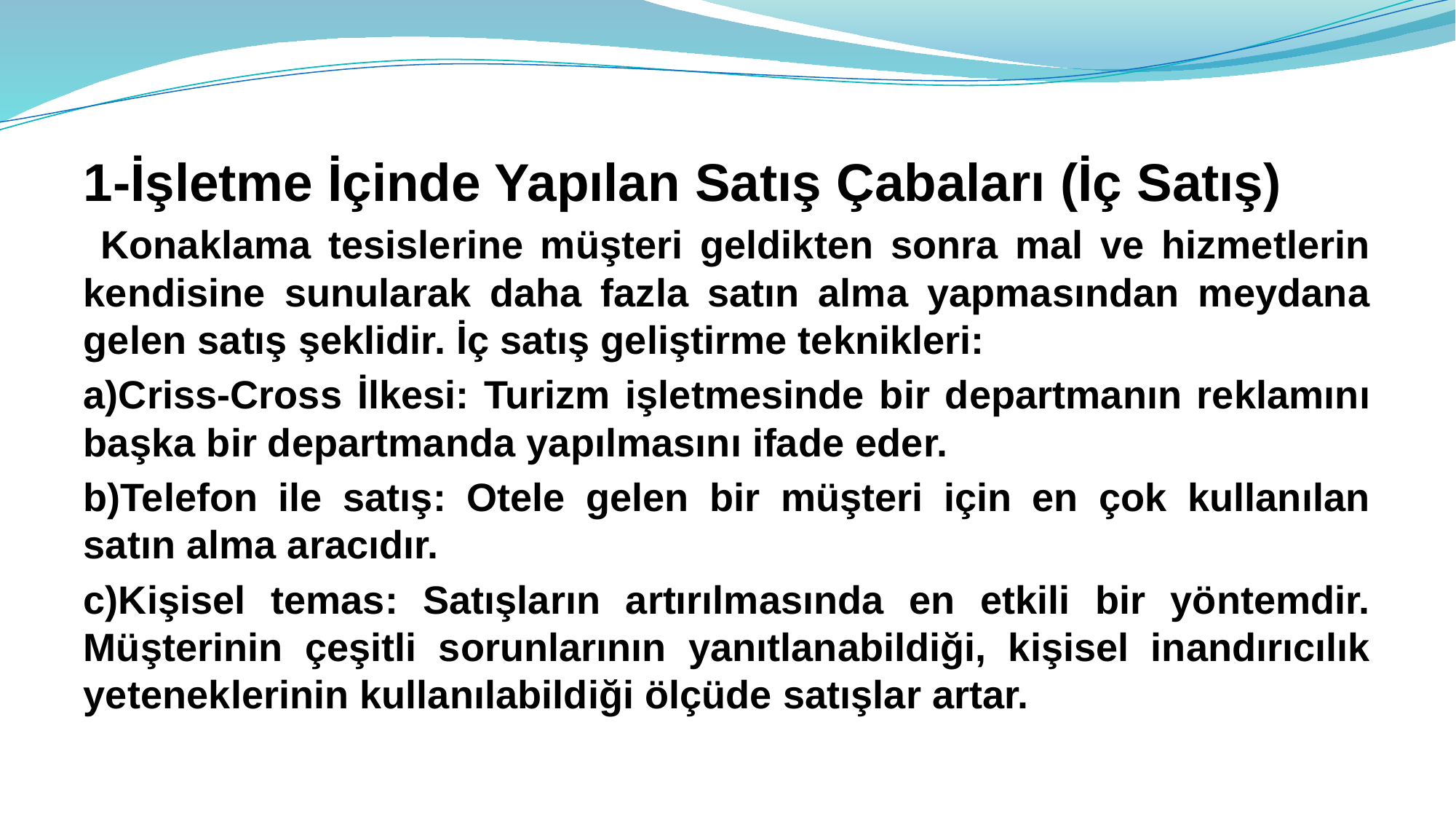

1-İşletme İçinde Yapılan Satış Çabaları (İç Satış)
 Konaklama tesislerine müşteri geldikten sonra mal ve hizmetlerin kendisine sunularak daha fazla satın alma yapmasından meydana gelen satış şeklidir. İç satış geliştirme teknikleri:
a)Criss-Cross İlkesi: Turizm işletmesinde bir departmanın reklamını başka bir departmanda yapılmasını ifade eder.
b)Telefon ile satış: Otele gelen bir müşteri için en çok kullanılan satın alma aracıdır.
c)Kişisel temas: Satışların artırılmasında en etkili bir yöntemdir. Müşterinin çeşitli sorunlarının yanıtlanabildiği, kişisel inandırıcılık yeteneklerinin kullanılabildiği ölçüde satışlar artar.